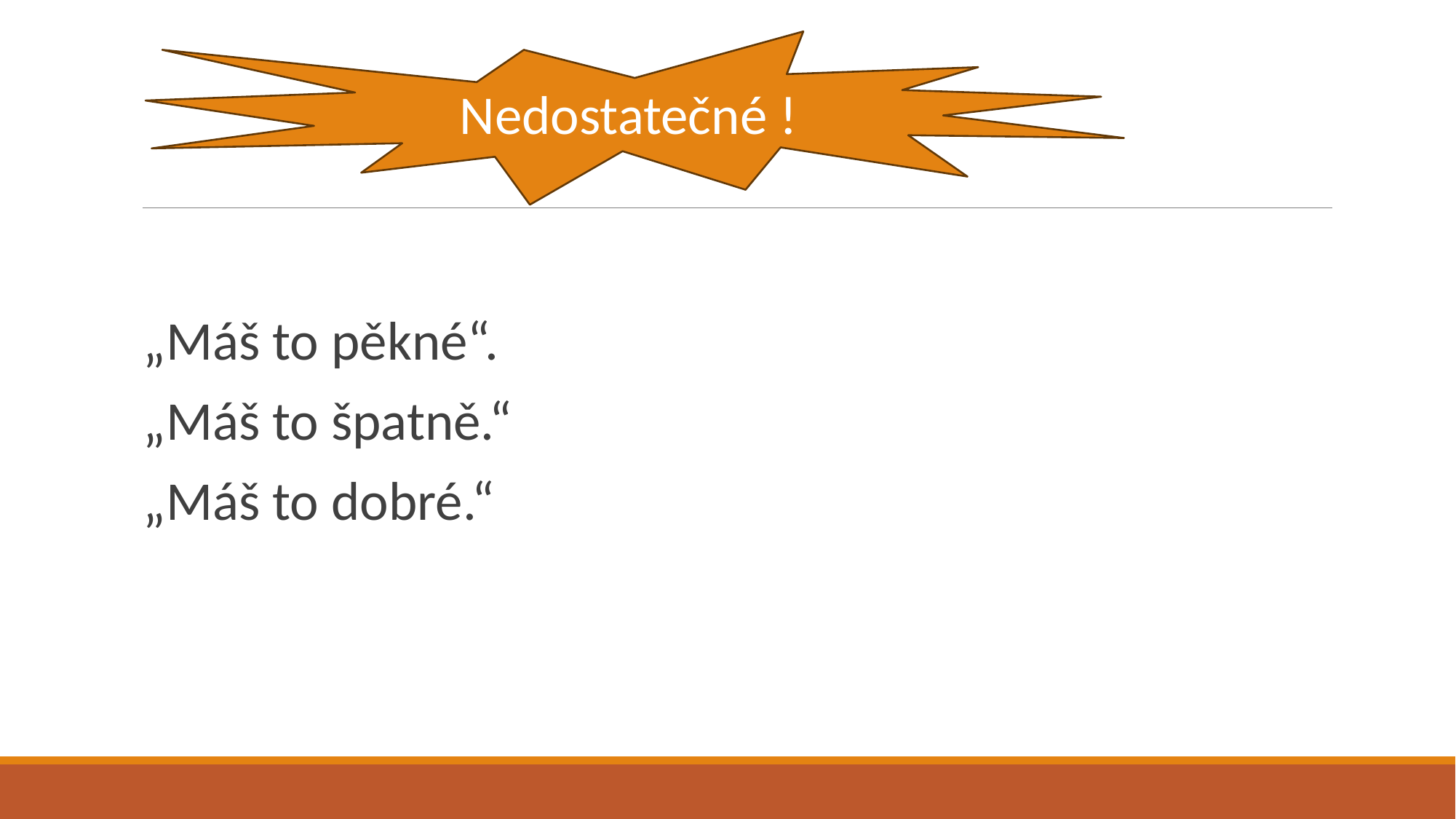

Nedostatečné !
#

„Máš to pěkné“.
„Máš to špatně.“
„Máš to dobré.“